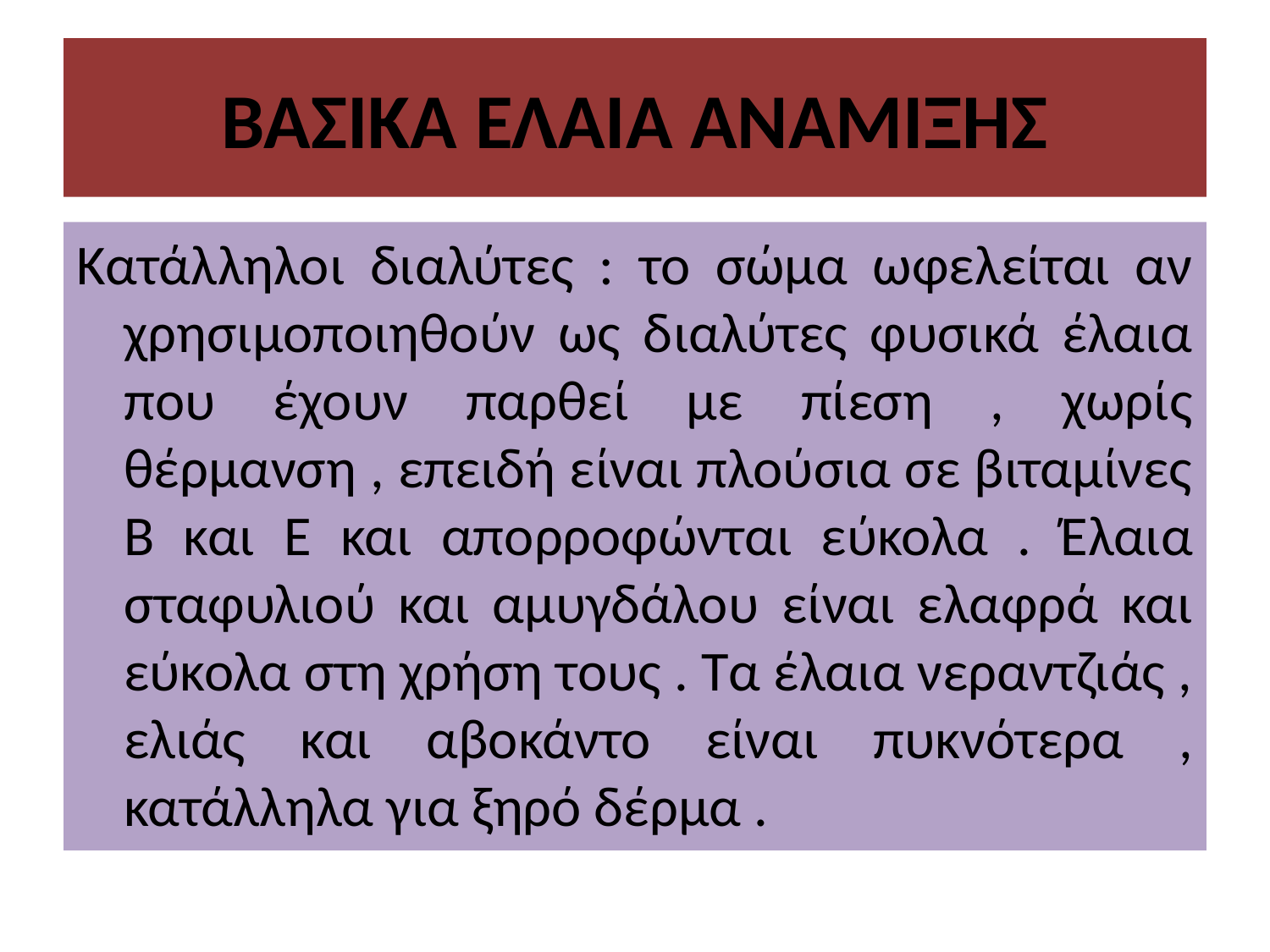

# ΒΑΣΙΚΑ ΕΛΑΙΑ ΑΝΑΜΙΞΗΣ
Κατάλληλοι διαλύτες : το σώμα ωφελείται αν χρησιμοποιηθούν ως διαλύτες φυσικά έλαια που έχουν παρθεί με πίεση , χωρίς θέρμανση , επειδή είναι πλούσια σε βιταμίνες Β και Ε και απορροφώνται εύκολα . Έλαια σταφυλιού και αμυγδάλου είναι ελαφρά και εύκολα στη χρήση τους . Τα έλαια νεραντζιάς , ελιάς και αβοκάντο είναι πυκνότερα , κατάλληλα για ξηρό δέρμα .